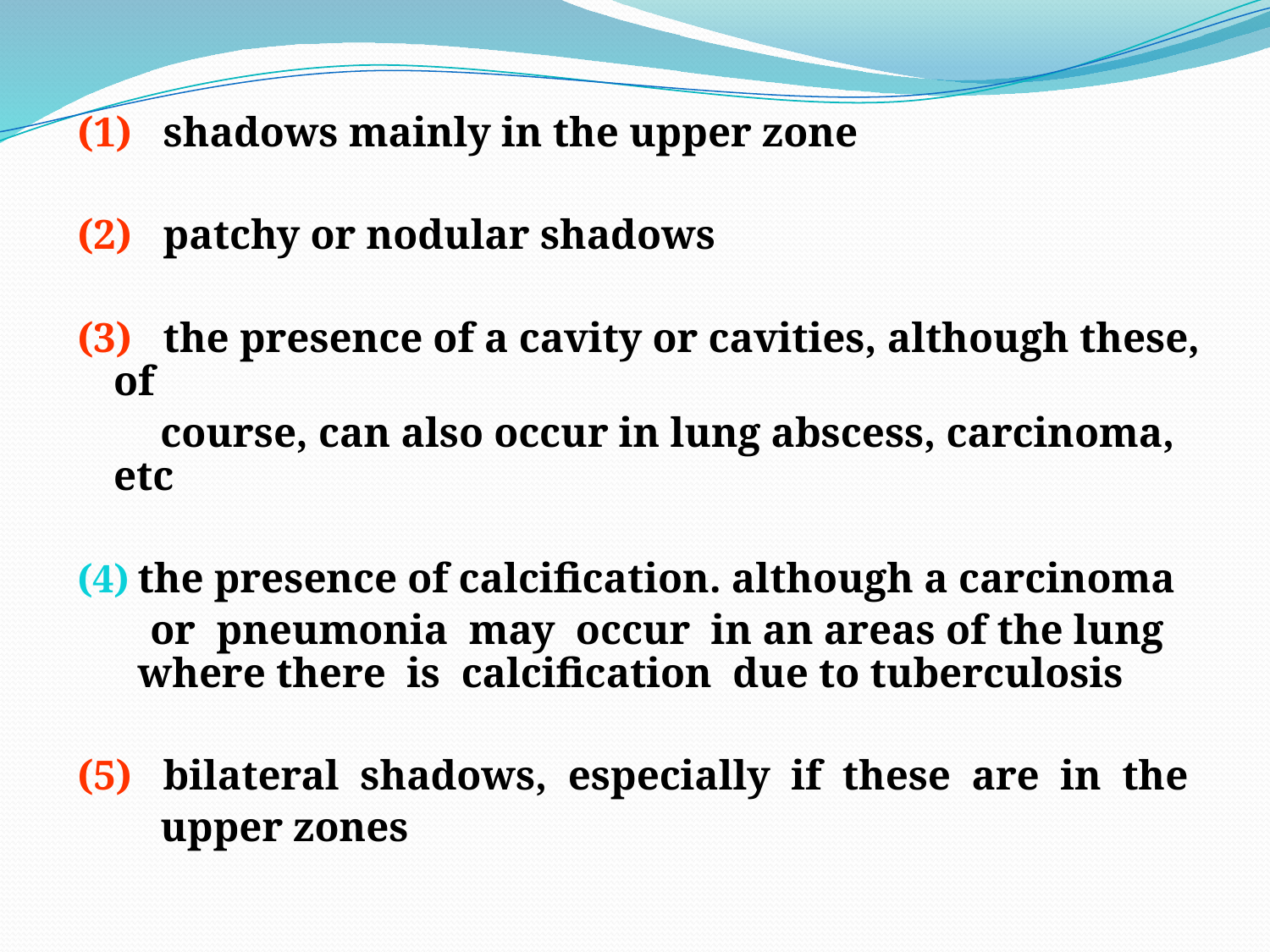

(1)   shadows mainly in the upper zone

(2)   patchy or nodular shadows

(3)   the presence of a cavity or cavities, although these, of
        course, can also occur in lung abscess, carcinoma, etc

the presence of calcification. although a carcinoma
       or  pneumonia  may  occur  in an areas of the lung where there  is  calcification  due to tuberculosis

(5)   bilateral  shadows,  especially  if  these  are  in  the
        upper zones